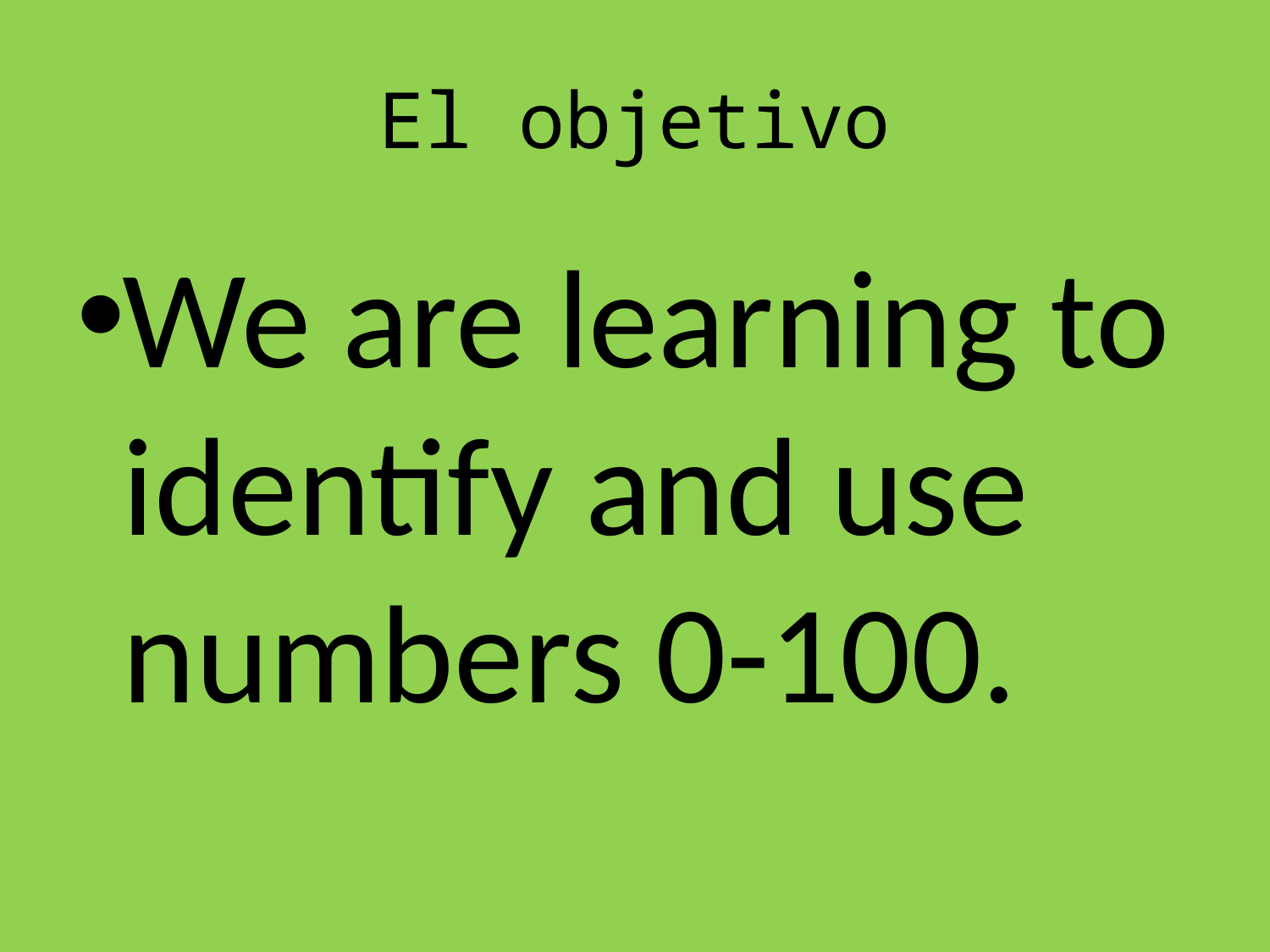

# El objetivo
We are learning to identify and use numbers 0-100.